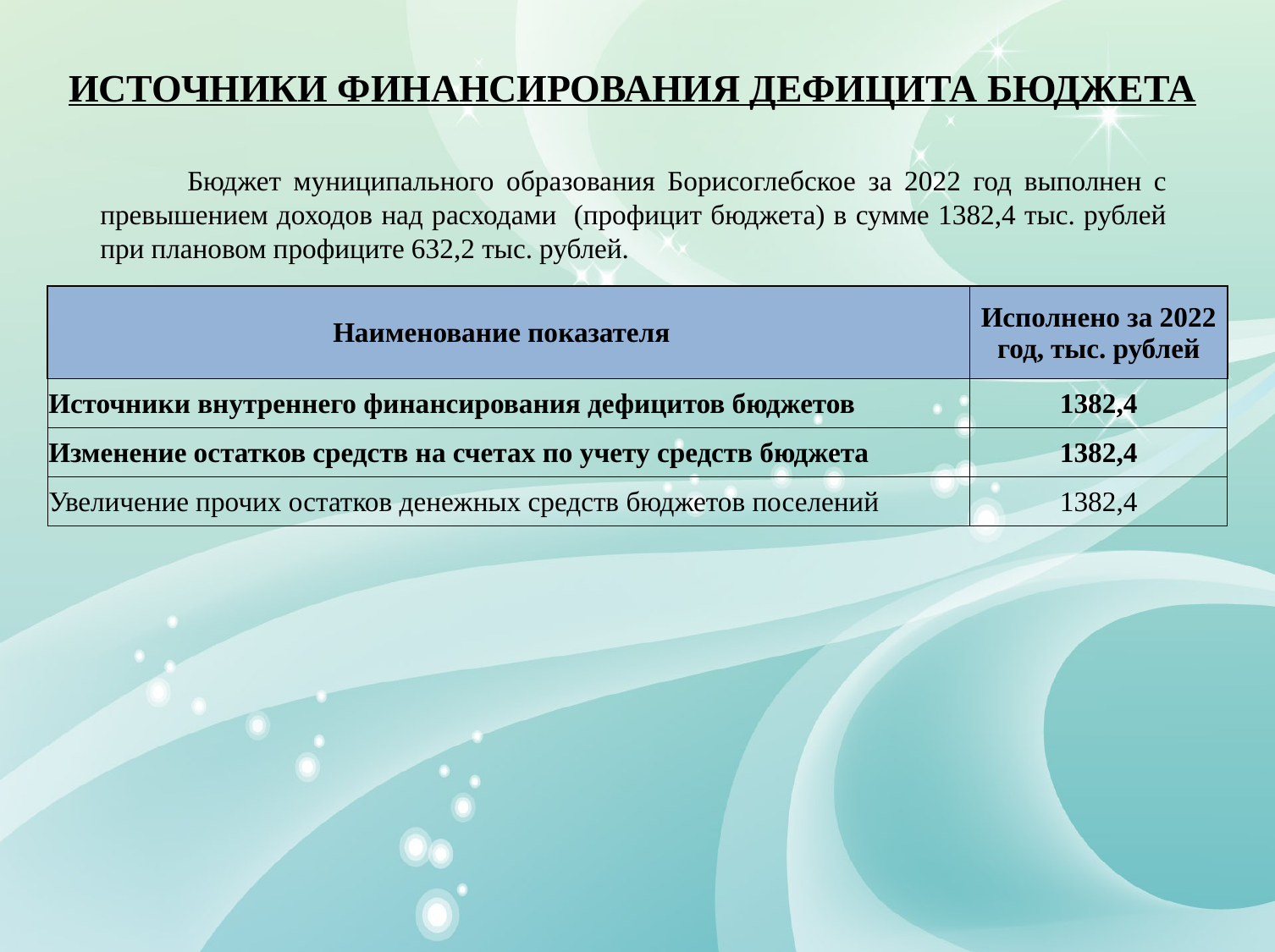

# ИСТОЧНИКИ ФИНАНСИРОВАНИЯ ДЕФИЦИТА БЮДЖЕТА
       Бюджет муниципального образования Борисоглебское за 2022 год выполнен с превышением доходов над расходами  (профицит бюджета) в сумме 1382,4 тыс. рублей при плановом профиците 632,2 тыс. рублей.

| Наименование показателя | Исполнено за 2022 год, тыс. рублей |
| --- | --- |
| Источники внутреннего финансирования дефицитов бюджетов | 1382,4 |
| Изменение остатков средств на счетах по учету средств бюджета | 1382,4 |
| Увеличение прочих остатков денежных средств бюджетов поселений | 1382,4 |